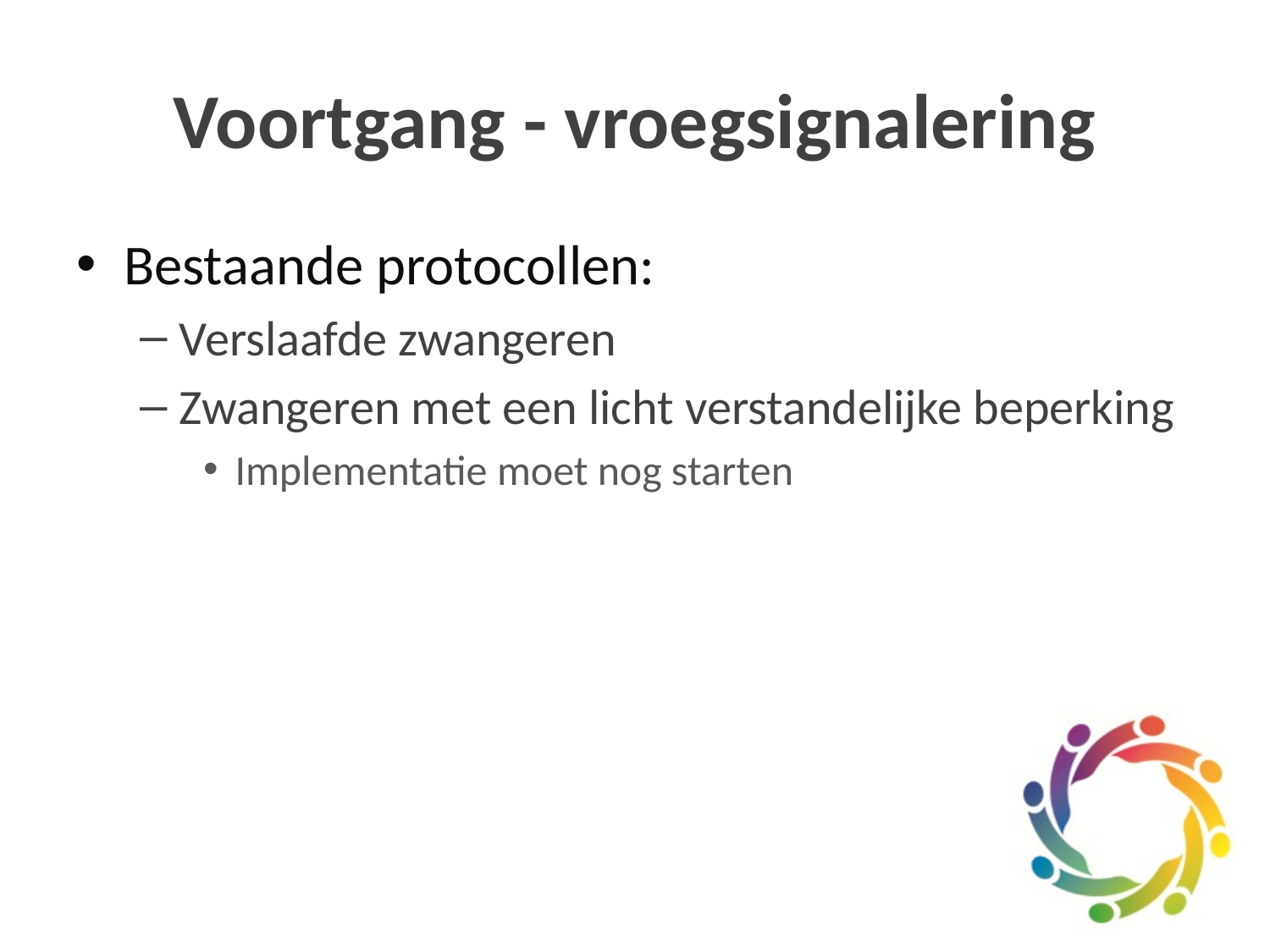

# Voortgang - vroegsignalering
Bestaande protocollen:
Verslaafde zwangeren
Zwangeren met een licht verstandelijke beperking
Implementatie moet nog starten